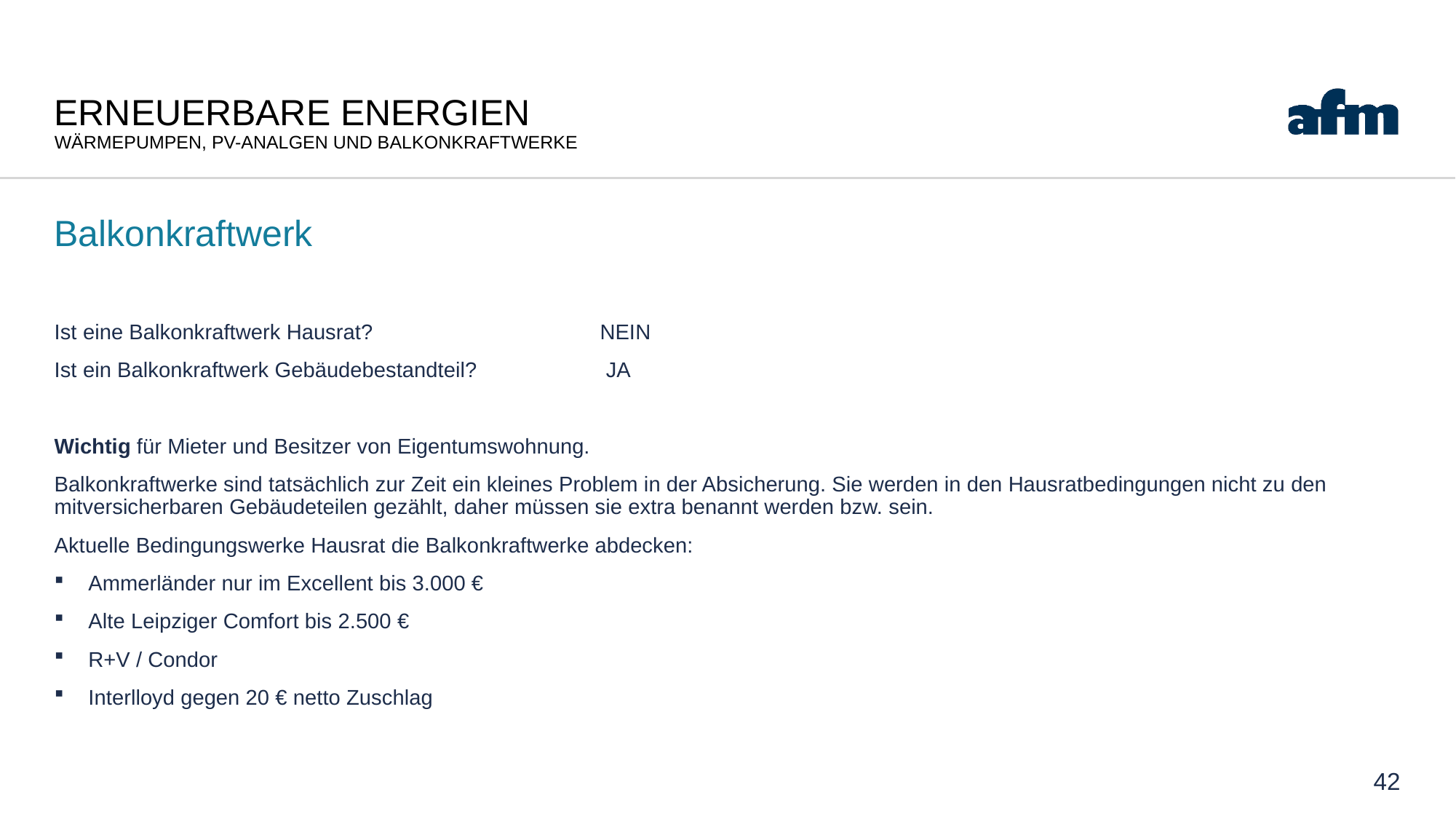

# Erneuerbare Energien Wärmepumpen, PV-Analgen und Balkonkraftwerke
Balkonkraftwerk

Ist eine Balkonkraftwerk Hausrat? 			NEIN
Ist ein Balkonkraftwerk Gebäudebestandteil? 	 	 JA

Wichtig für Mieter und Besitzer von Eigentumswohnung.
Balkonkraftwerke sind tatsächlich zur Zeit ein kleines Problem in der Absicherung. Sie werden in den Hausratbedingungen nicht zu den mitversicherbaren Gebäudeteilen gezählt, daher müssen sie extra benannt werden bzw. sein.
Aktuelle Bedingungswerke Hausrat die Balkonkraftwerke abdecken:
Ammerländer nur im Excellent bis 3.000 €
Alte Leipziger Comfort bis 2.500 €
R+V / Condor
Interlloyd gegen 20 € netto Zuschlag
42